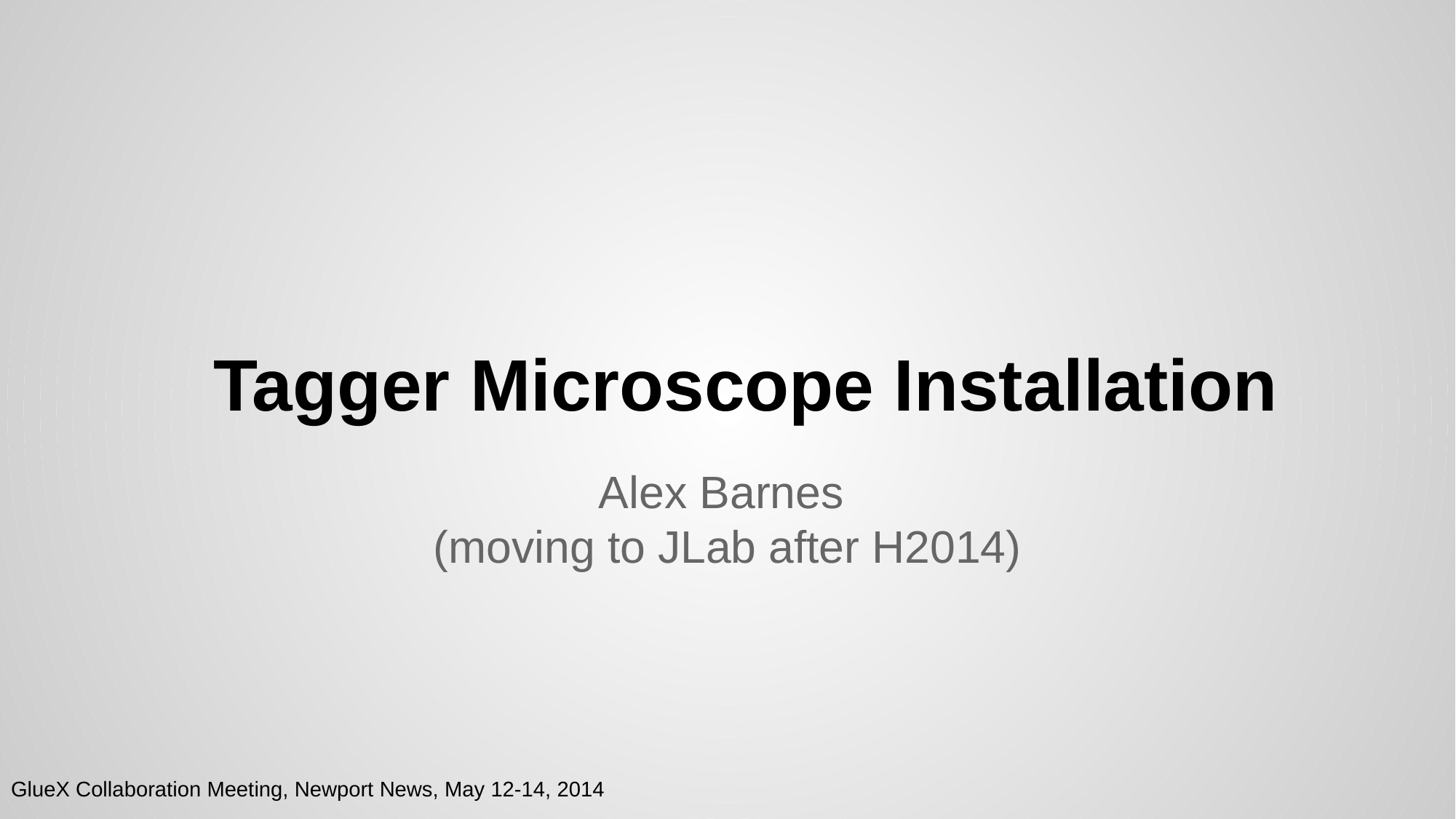

# Tagger Microscope Installation
Alex Barnes
(moving to JLab after H2014)